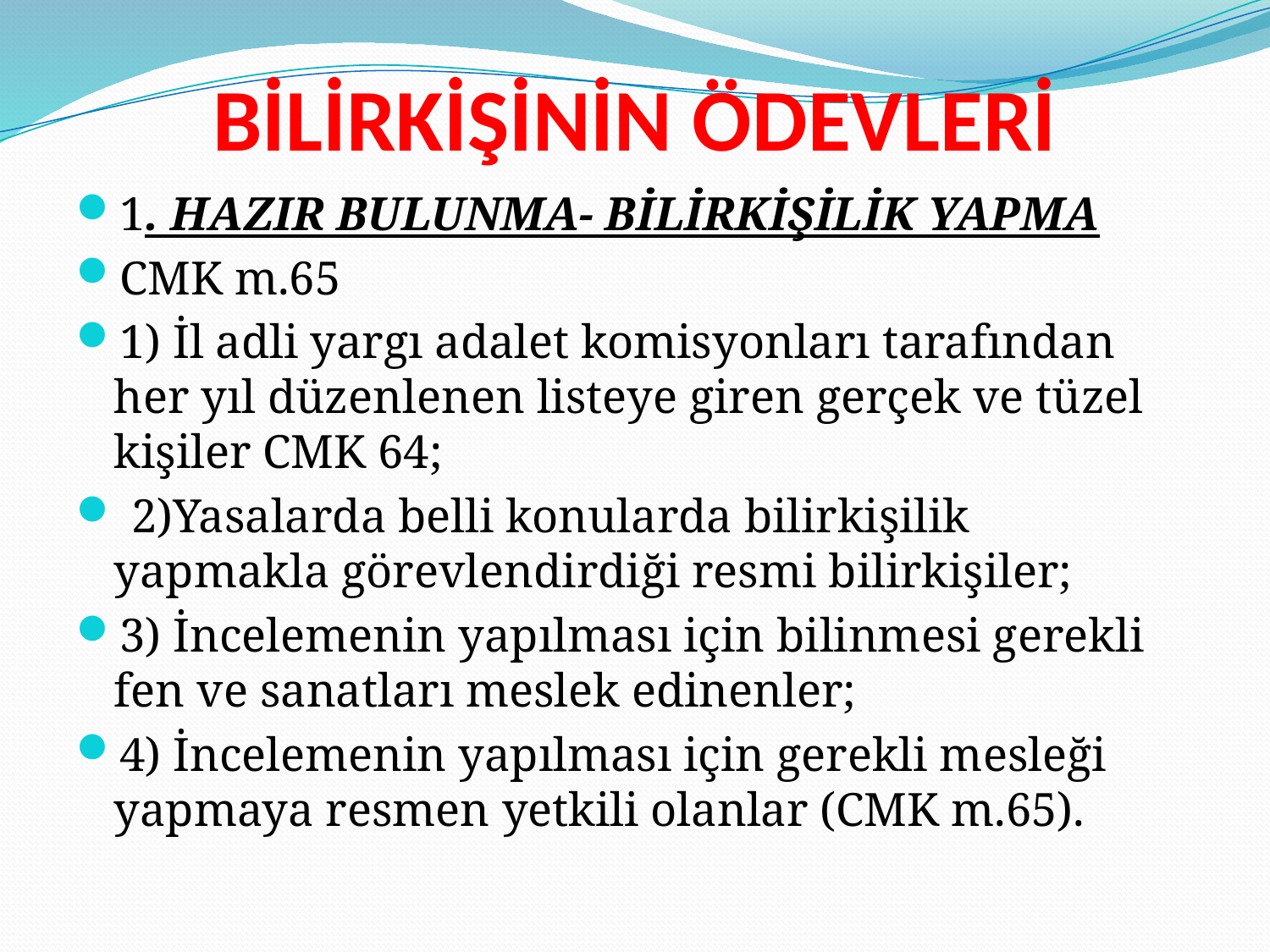

# BİLİRKİŞİNİN ÖDEVLERİ
1. HAZIR BULUNMA- BİLİRKİŞİLİK YAPMA
CMK m.65
1) İl adli yargı adalet komisyonları tarafından her yıl düzenlenen listeye giren gerçek ve tüzel kişiler CMK 64;
 2)Yasalarda belli konularda bilirkişilik yapmakla görevlendirdiği resmi bilirkişiler;
3) İncelemenin yapılması için bilinmesi gerekli fen ve sanatları meslek edinenler;
4) İncelemenin yapılması için gerekli mesleği yapmaya resmen yetkili olanlar (CMK m.65).